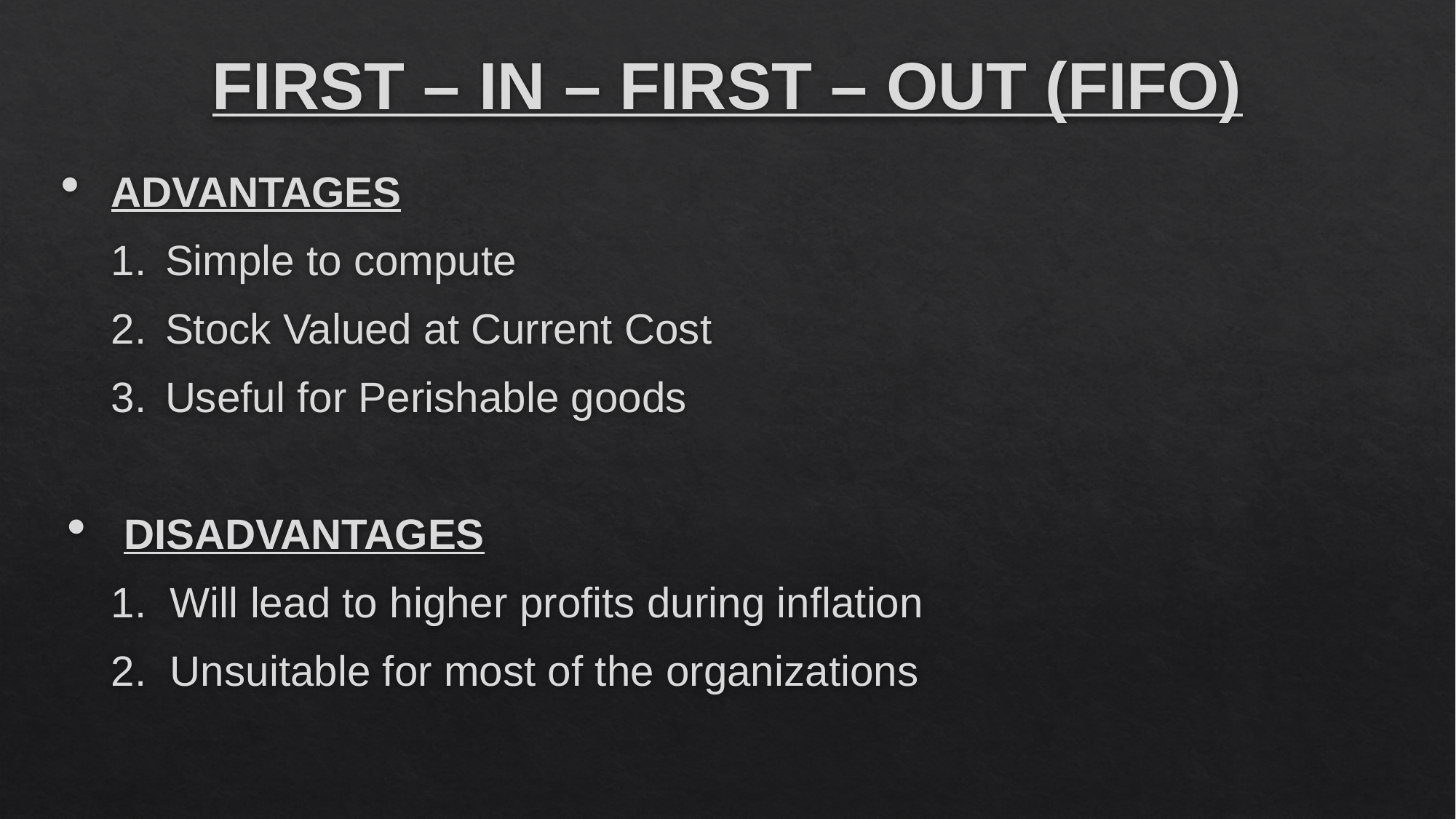

# FIRST – IN – FIRST – OUT (FIFO)
 ADVANTAGES
Simple to compute
Stock Valued at Current Cost
Useful for Perishable goods

DISADVANTAGES
  Will lead to higher profits during inflation
  Unsuitable for most of the organizations